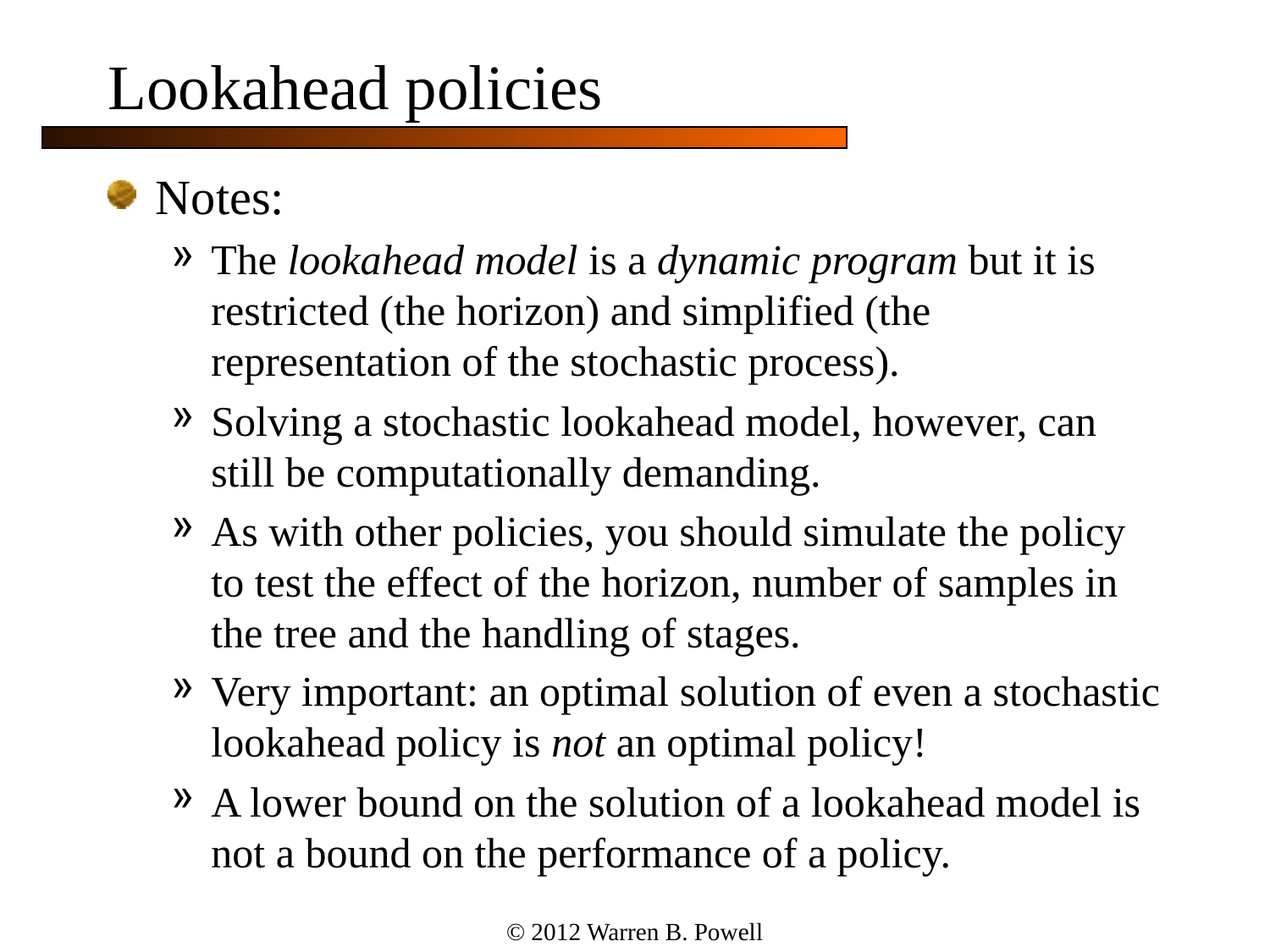

# Lookahead policies
Notes:
The lookahead model is a dynamic program but it is restricted (the horizon) and simplified (the representation of the stochastic process).
Solving a stochastic lookahead model, however, can still be computationally demanding.
As with other policies, you should simulate the policy to test the effect of the horizon, number of samples in the tree and the handling of stages.
Very important: an optimal solution of even a stochastic lookahead policy is not an optimal policy!
A lower bound on the solution of a lookahead model is not a bound on the performance of a policy.
© 2012 Warren B. Powell